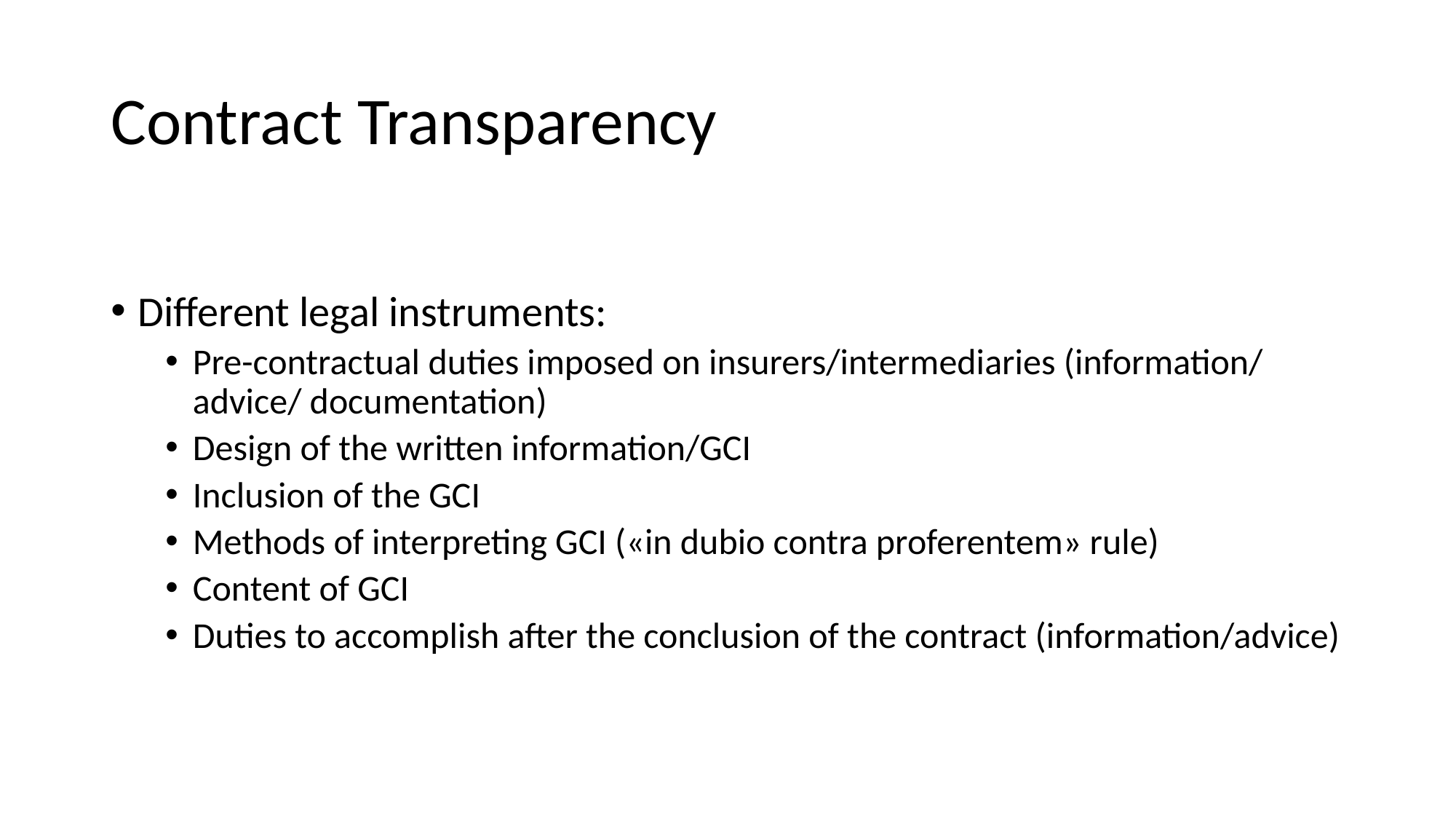

# Contract Transparency

Different legal instruments:
Pre-contractual duties imposed on insurers/intermediaries (information/ advice/ documentation)
Design of the written information/GCI
Inclusion of the GCI
Methods of interpreting GCI («in dubio contra proferentem» rule)
Content of GCI
Duties to accomplish after the conclusion of the contract (information/advice)